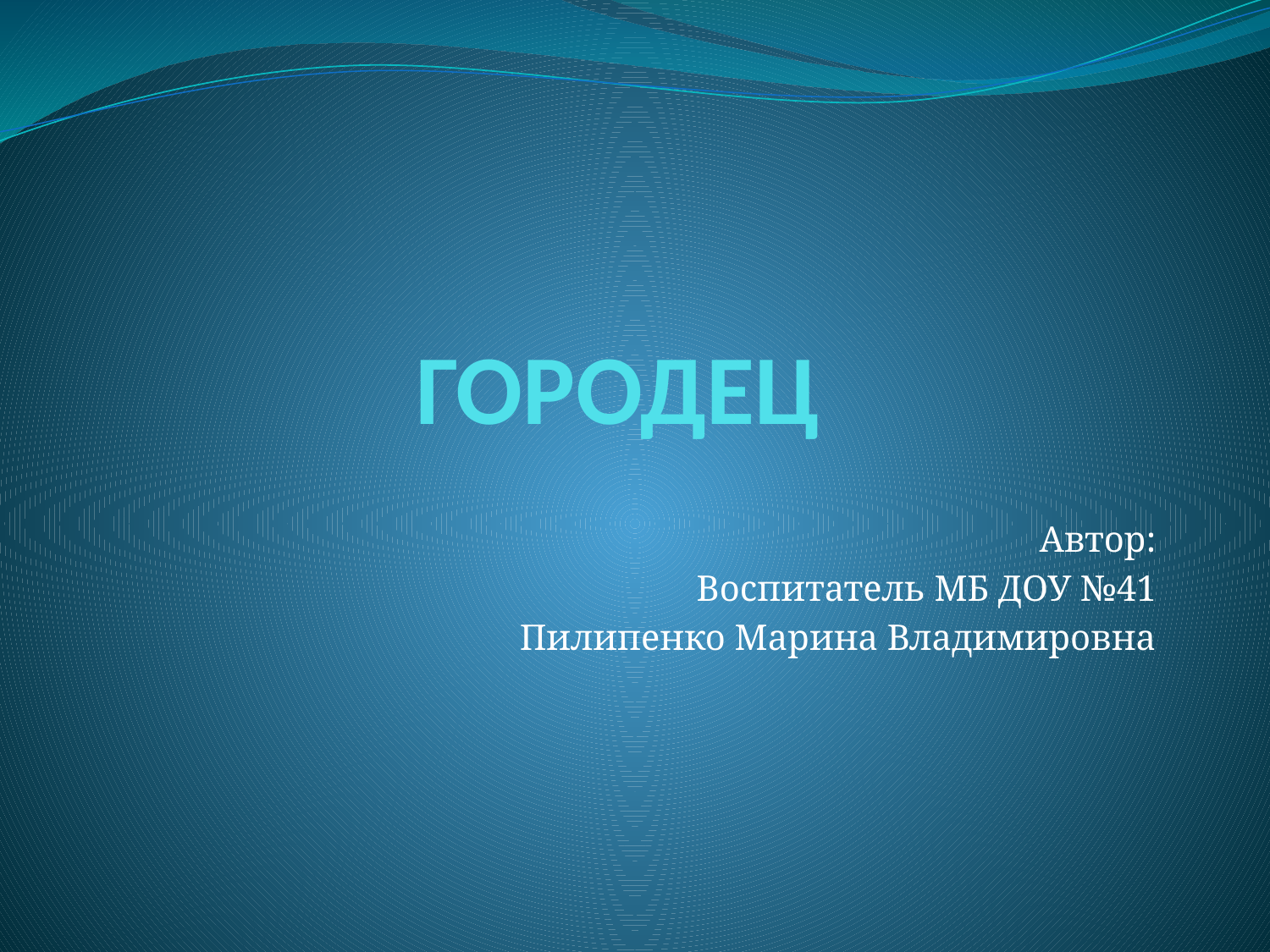

# ГОРОДЕЦ

Автор:
Воспитатель МБ ДОУ №41
Пилипенко Марина Владимировна